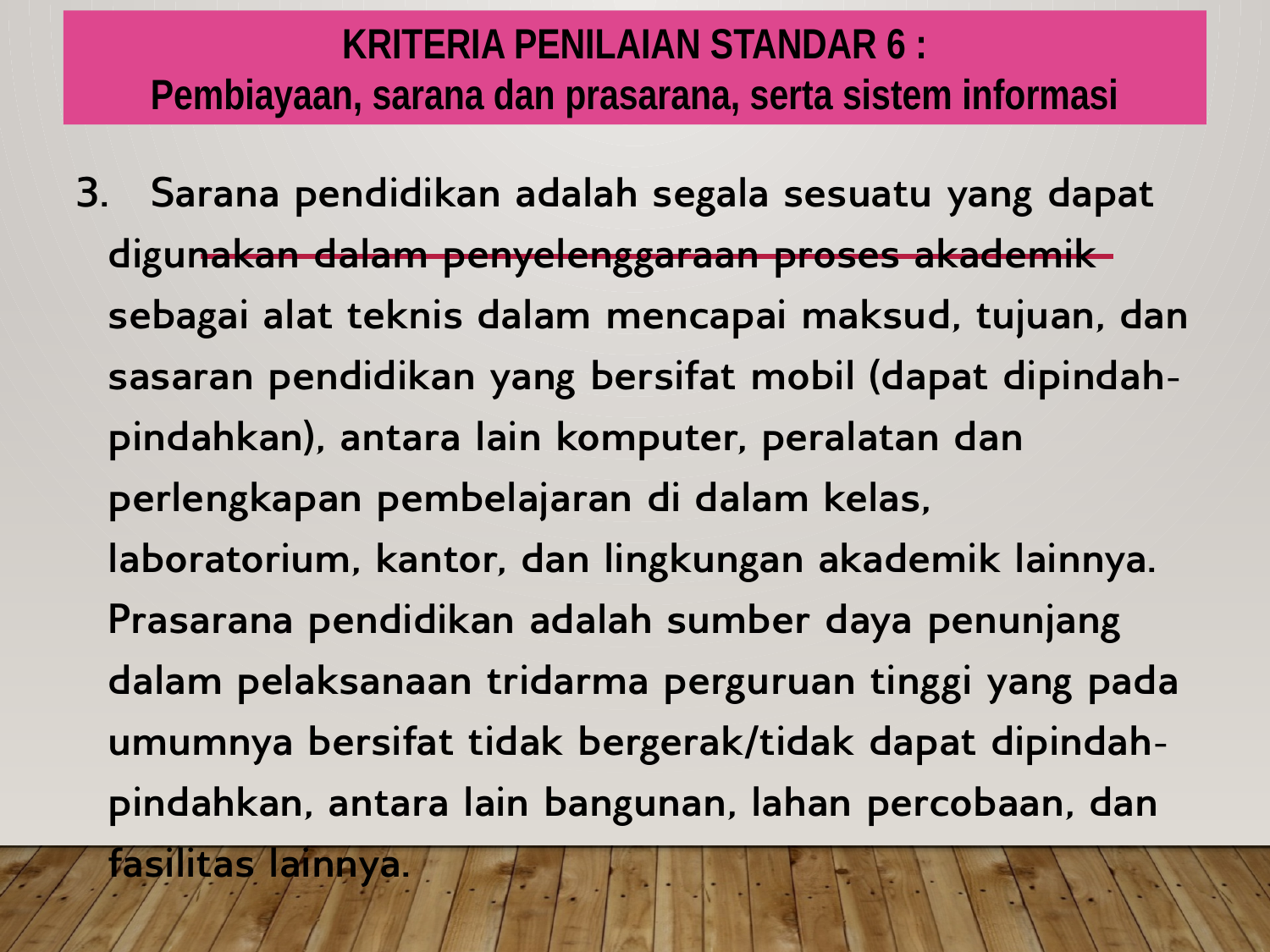

KRITERIA PENILAIAN STANDAR 6 :
Pembiayaan, sarana dan prasarana, serta sistem informasi
3.   Sarana pendidikan adalah segala sesuatu yang dapat digunakan dalam penyelenggaraan proses akademik sebagai alat teknis dalam mencapai maksud, tujuan, dan sasaran pendidikan yang bersifat mobil (dapat dipindah-pindahkan), antara lain komputer, peralatan dan perlengkapan pembelajaran di dalam kelas,  laboratorium, kantor, dan lingkungan akademik lainnya.  Prasarana pendidikan adalah sumber daya penunjang dalam pelaksanaan tridarma perguruan tinggi yang pada umumnya bersifat tidak bergerak/tidak dapat dipindah-pindahkan, antara lain bangunan, lahan percobaan, dan fasilitas lainnya.